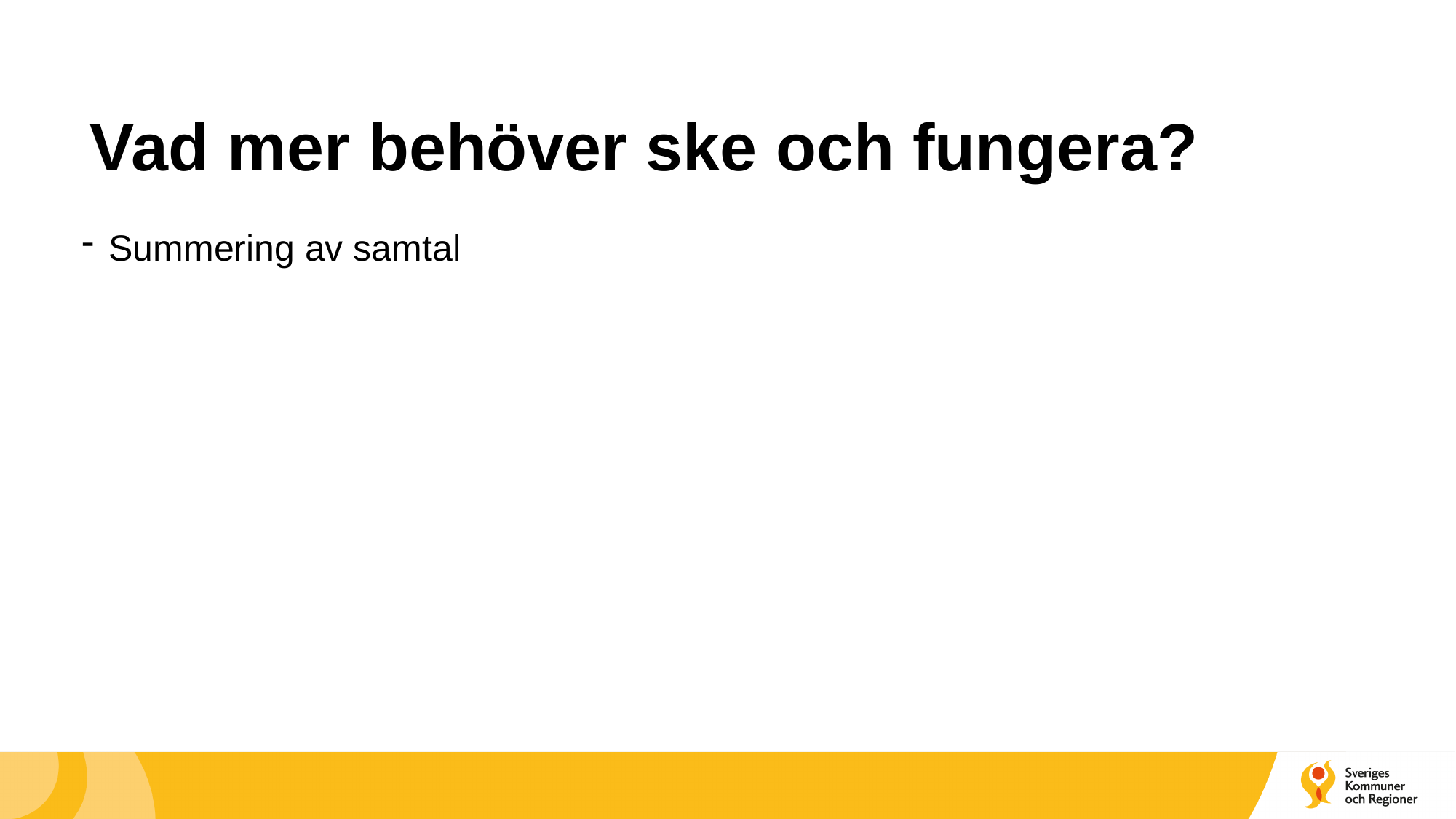

# Vad mer behöver ske och fungera?
Summering av samtal